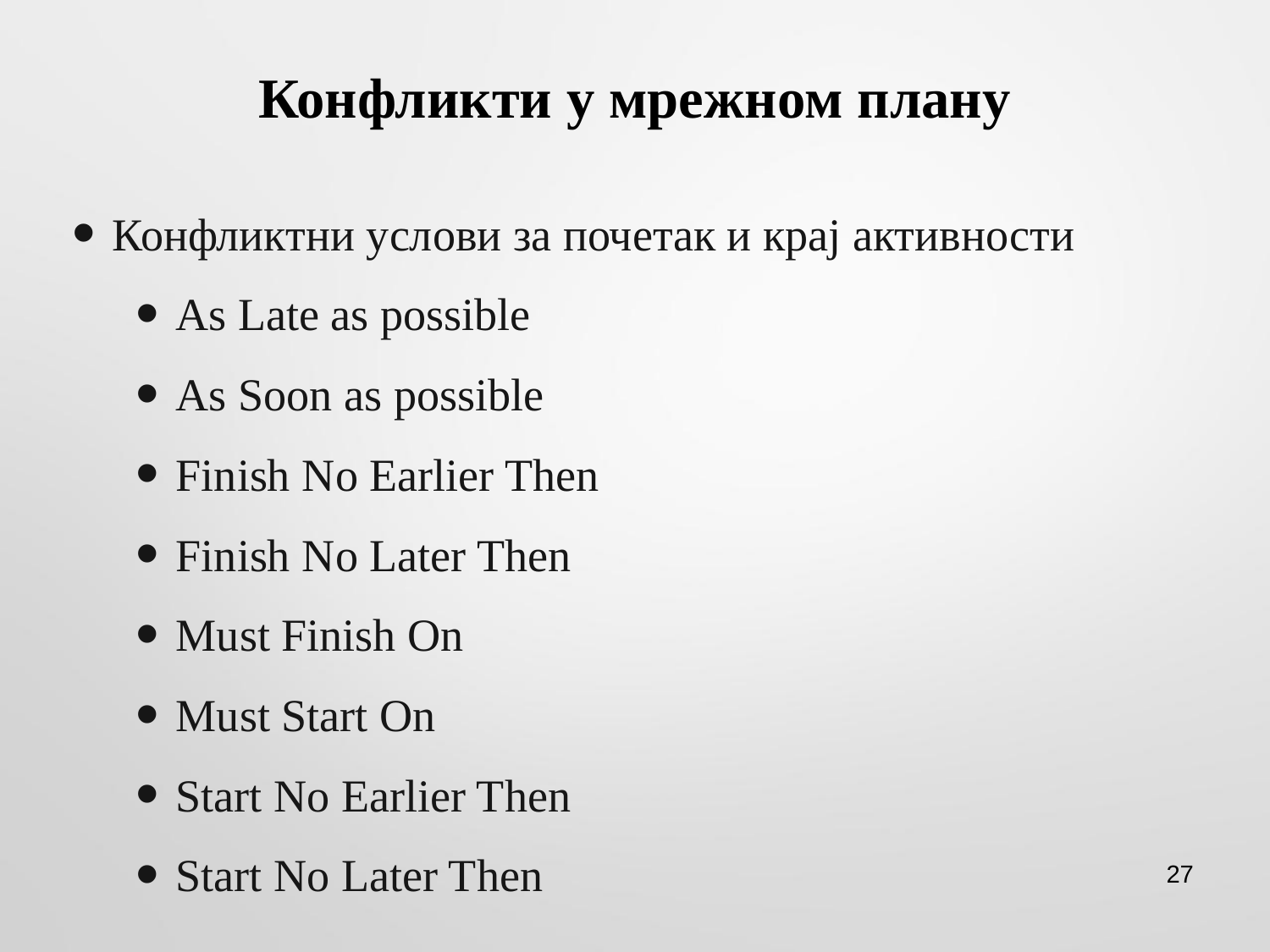

# Конфликти у мрежном плану
Конфликтни услови за почетак и крај активности
As Late as possible
As Soon as possible
Finish No Earlier Then
Finish No Later Then
Must Finish On
Must Start On
Start No Earlier Then
Start No Later Then
27